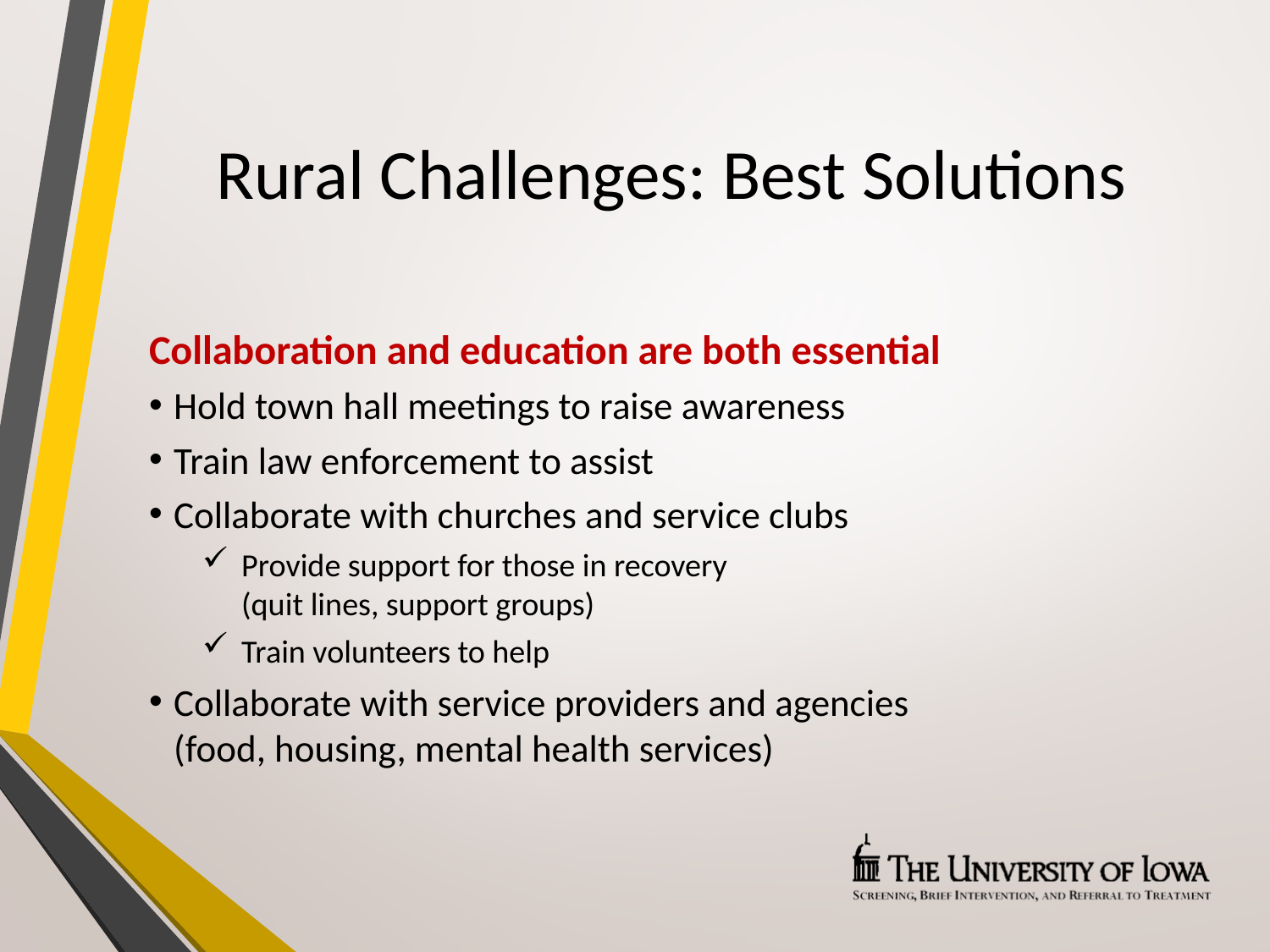

# Rural Challenges: Best Solutions
Collaboration and education are both essential
Hold town hall meetings to raise awareness
Train law enforcement to assist
Collaborate with churches and service clubs
Provide support for those in recovery
(quit lines, support groups)
Train volunteers to help
Collaborate with service providers and agencies
(food, housing, mental health services)